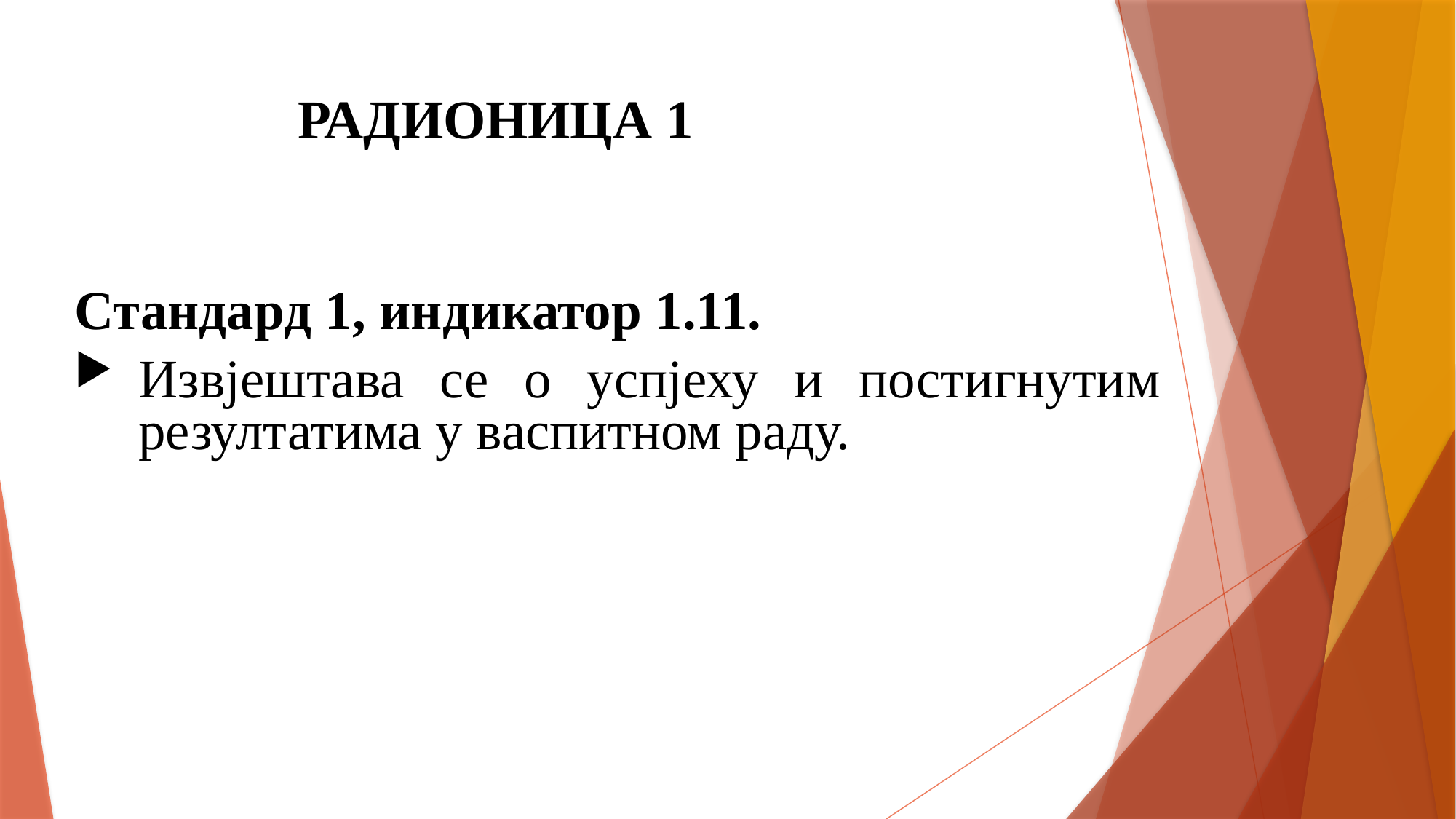

# РАДИОНИЦА 1
Стандард 1, индикатор 1.11.
Извјештава се о успјеху и постигнутим резултатима у васпитном раду.